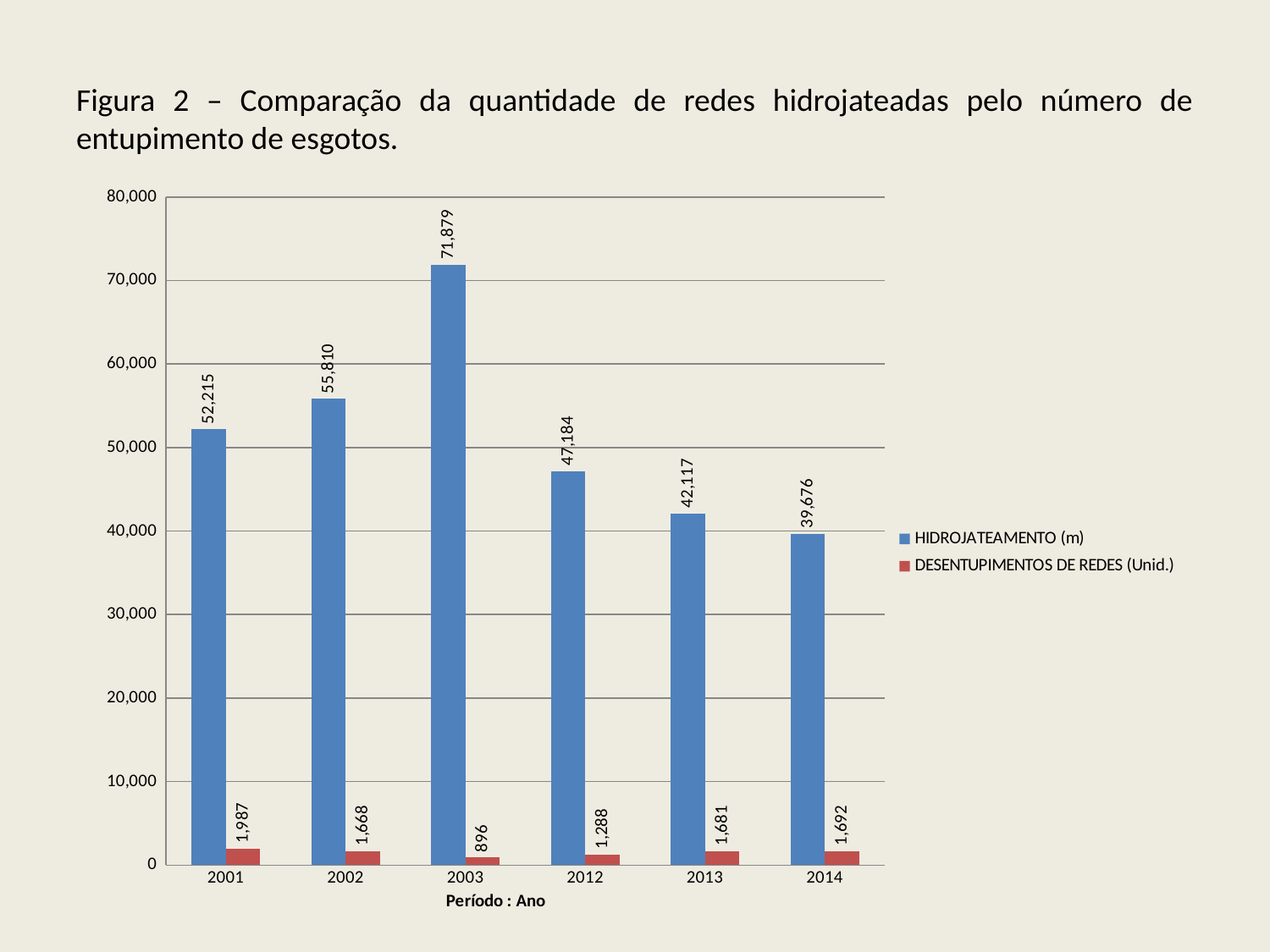

# Figura 2 – Comparação da quantidade de redes hidrojateadas pelo número de entupimento de esgotos.

### Chart

| Category | HIDROJATEAMENTO (m) | DESENTUPIMENTOS DE REDES (Unid.) |
|---|---|---|
| 2001 | 52215.0 | 1987.0 |
| 2002 | 55810.0 | 1668.0 |
| 2003 | 71879.0 | 896.0 |
| 2012 | 47184.0 | 1288.0 |
| 2013 | 42117.0 | 1681.0 |
| 2014 | 39676.0 | 1692.0 |